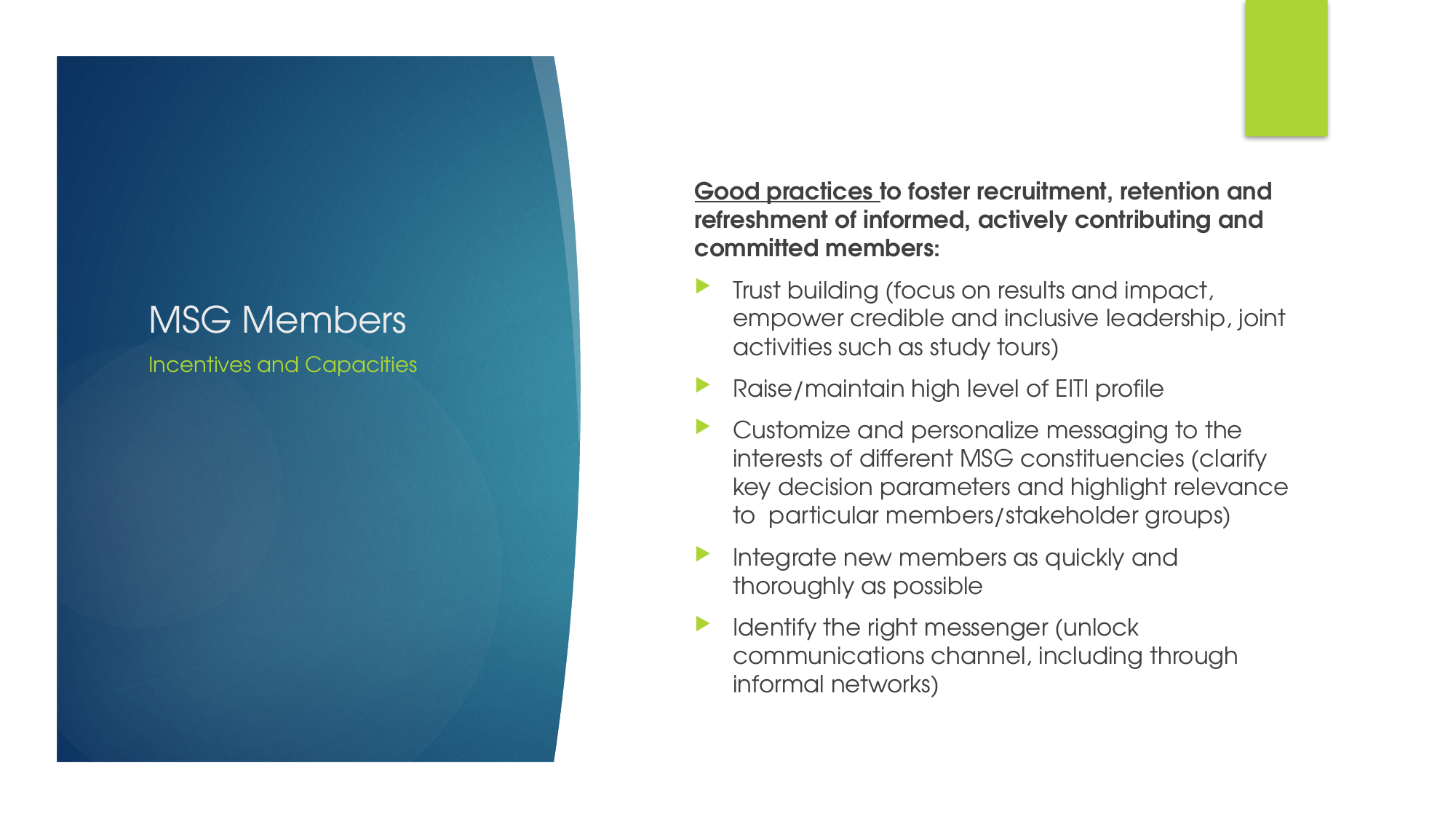

# MSG Members
Good practices to foster recruitment, retention and refreshment of informed, actively contributing and committed members:
Trust building (focus on results and impact, empower credible and inclusive leadership, joint activities such as study tours)
Raise/maintain high level of EITI profile
Customize and personalize messaging to the interests of different MSG constituencies (clarify key decision parameters and highlight relevance to  particular members/stakeholder groups)
Integrate new members as quickly and thoroughly as possible
Identify the right messenger (unlock communications channel, including through informal networks)
Incentives and Capacities